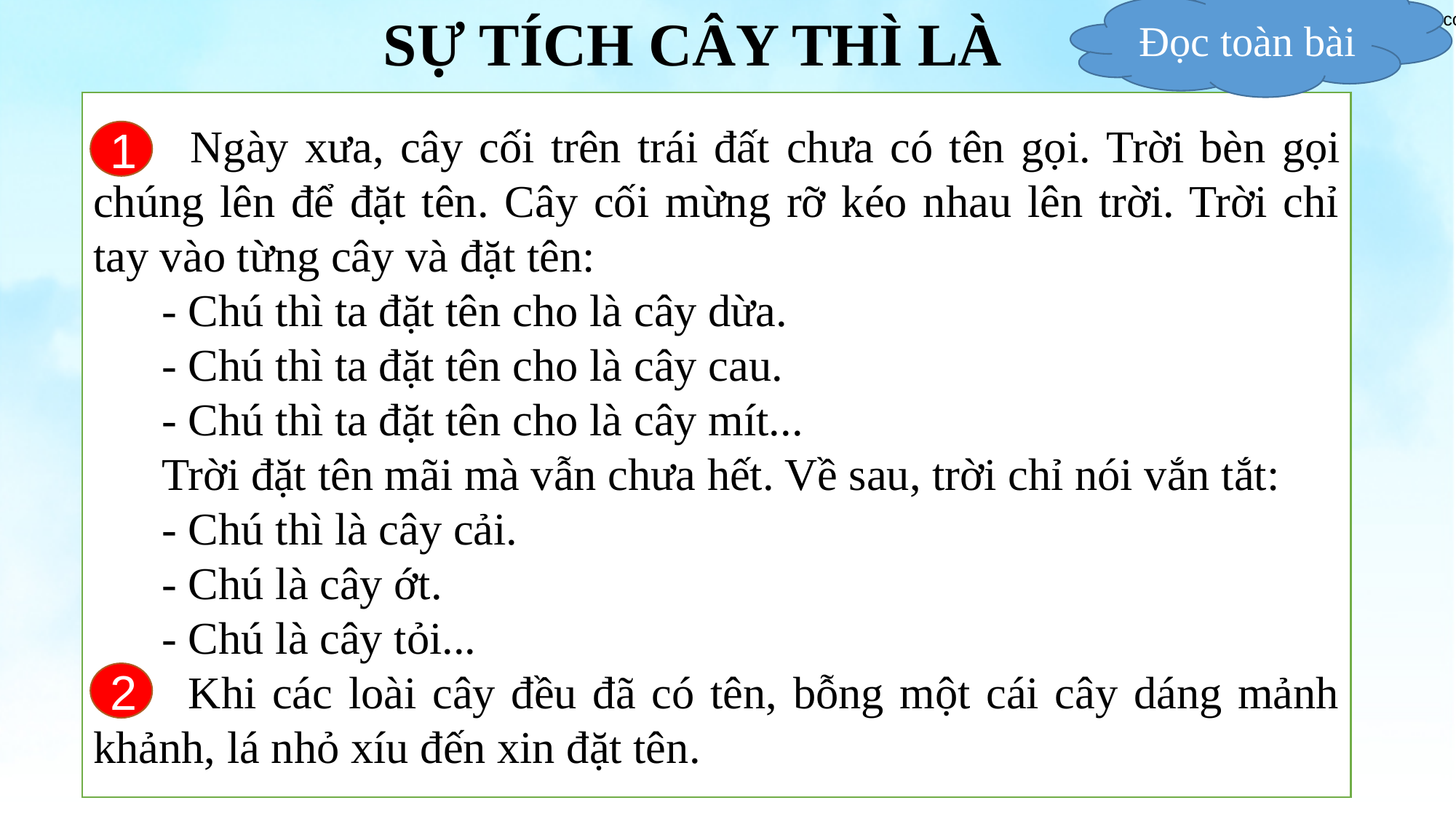

SỰ TÍCH CÂY THÌ LÀ
Đọc toàn bài
      Ngày xưa, cây cối trên trái đất chưa có tên gọi. Trời bèn gọi chúng lên để đặt tên. Cây cối mừng rỡ kéo nhau lên trời. Trời chỉ tay vào từng cây và đặt tên:
      - Chú thì ta đặt tên cho là cây dừa.
      - Chú thì ta đặt tên cho là cây cau.
      - Chú thì ta đặt tên cho là cây mít...
      Trời đặt tên mãi mà vẫn chưa hết. Về sau, trời chỉ nói vắn tắt:
      - Chú thì là cây cải.
      - Chú là cây ớt.
      - Chú là cây tỏi...
      Khi các loài cây đều đã có tên, bỗng một cái cây dáng mảnh khảnh, lá nhỏ xíu đến xin đặt tên.
1
2